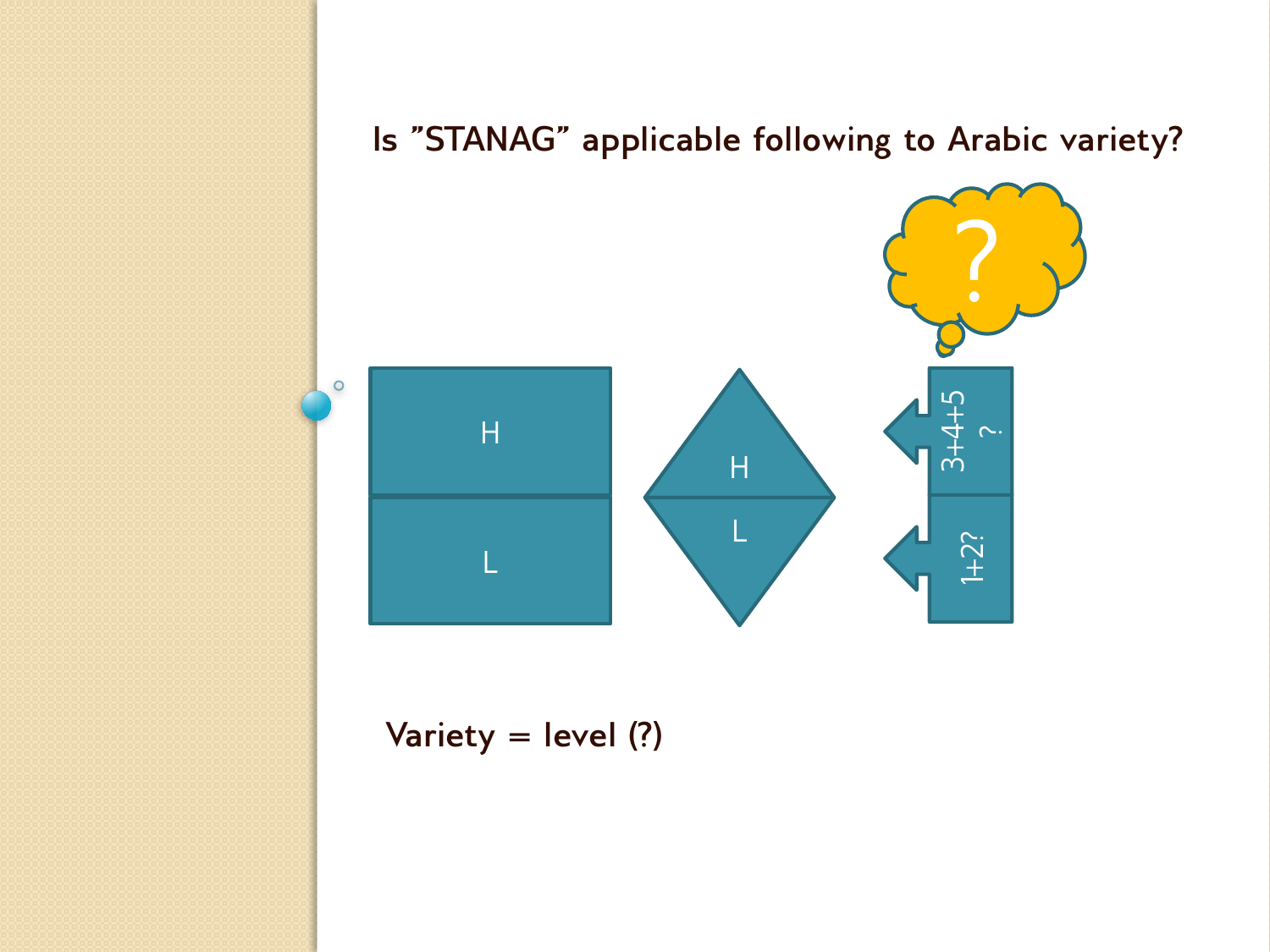

Is ”STANAG” applicable following to Arabic variety?
?
H
L
3+4+5 ?
H
L
1+2?
Variety = level (?)